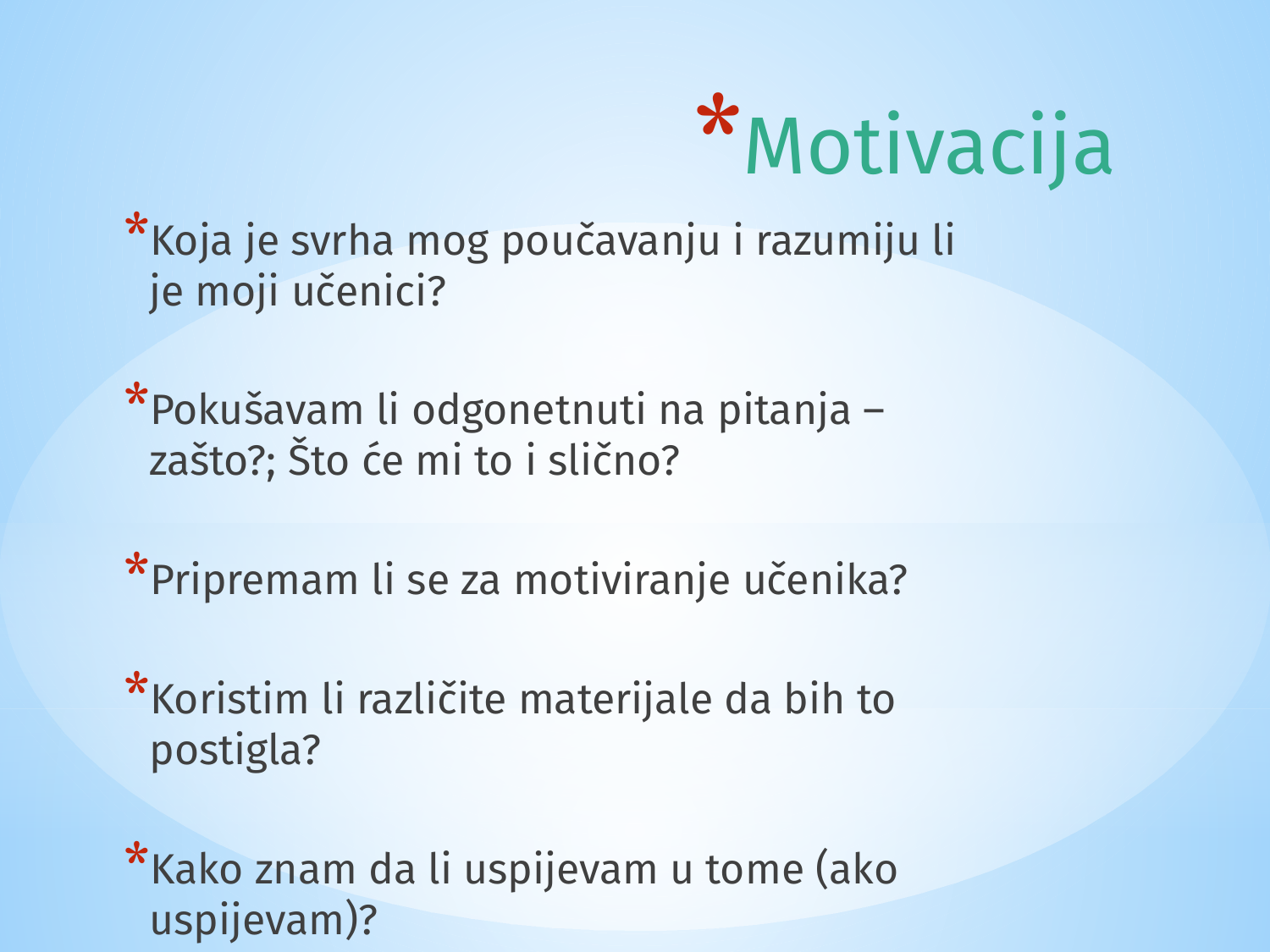

# Motivacija
Koja je svrha mog poučavanju i razumiju li je moji učenici?

Pokušavam li odgonetnuti na pitanja – zašto?; Što će mi to i slično?

Pripremam li se za motiviranje učenika?

Koristim li različite materijale da bih to postigla?

Kako znam da li uspijevam u tome (ako uspijevam)?